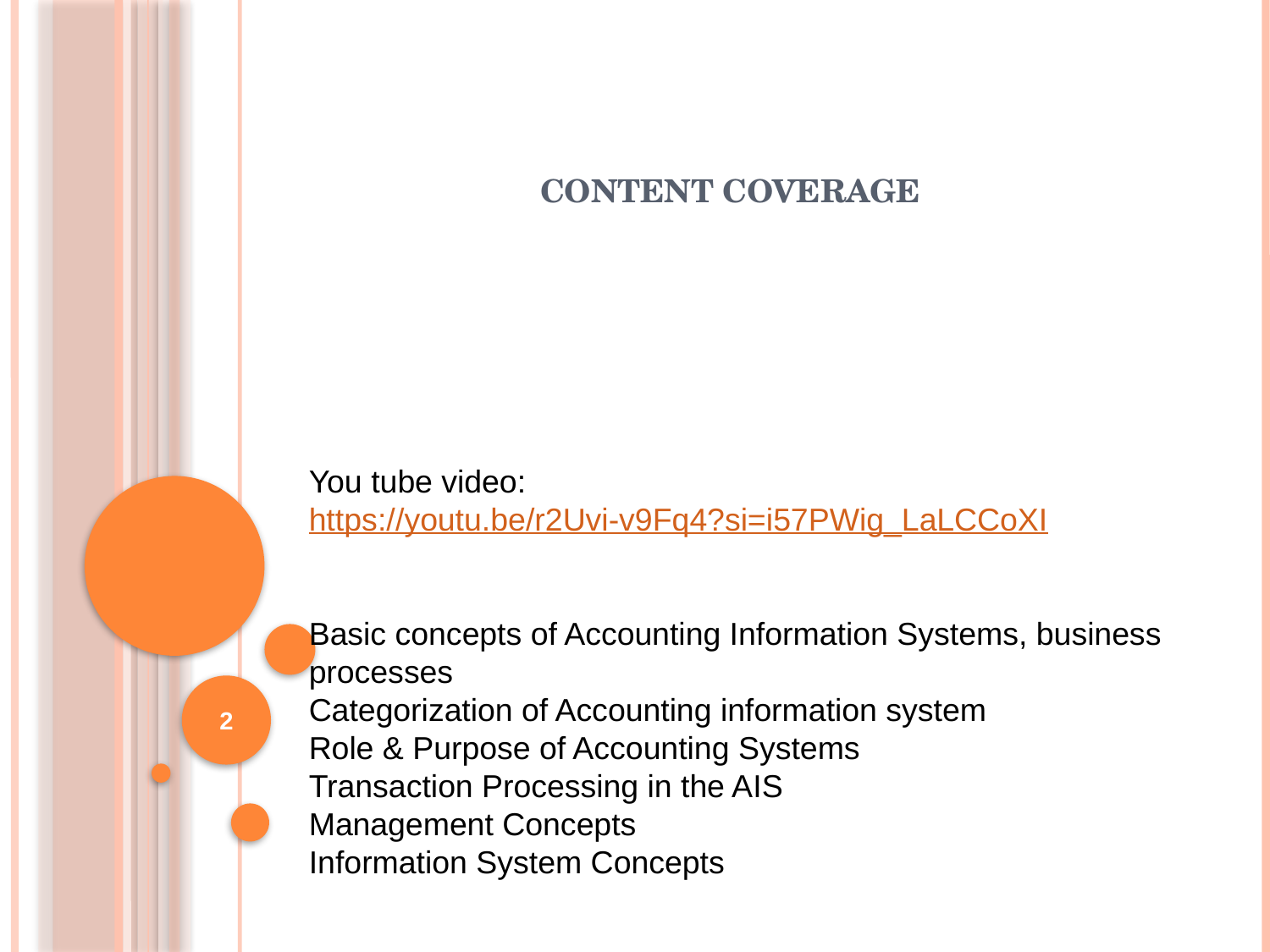

# Content coverage
You tube video:
https://youtu.be/r2Uvi-v9Fq4?si=i57PWig_LaLCCoXI

Basic concepts of Accounting Information Systems, business processes
Categorization of Accounting information system
Role & Purpose of Accounting Systems
Transaction Processing in the AIS
Management Concepts
Information System Concepts
2